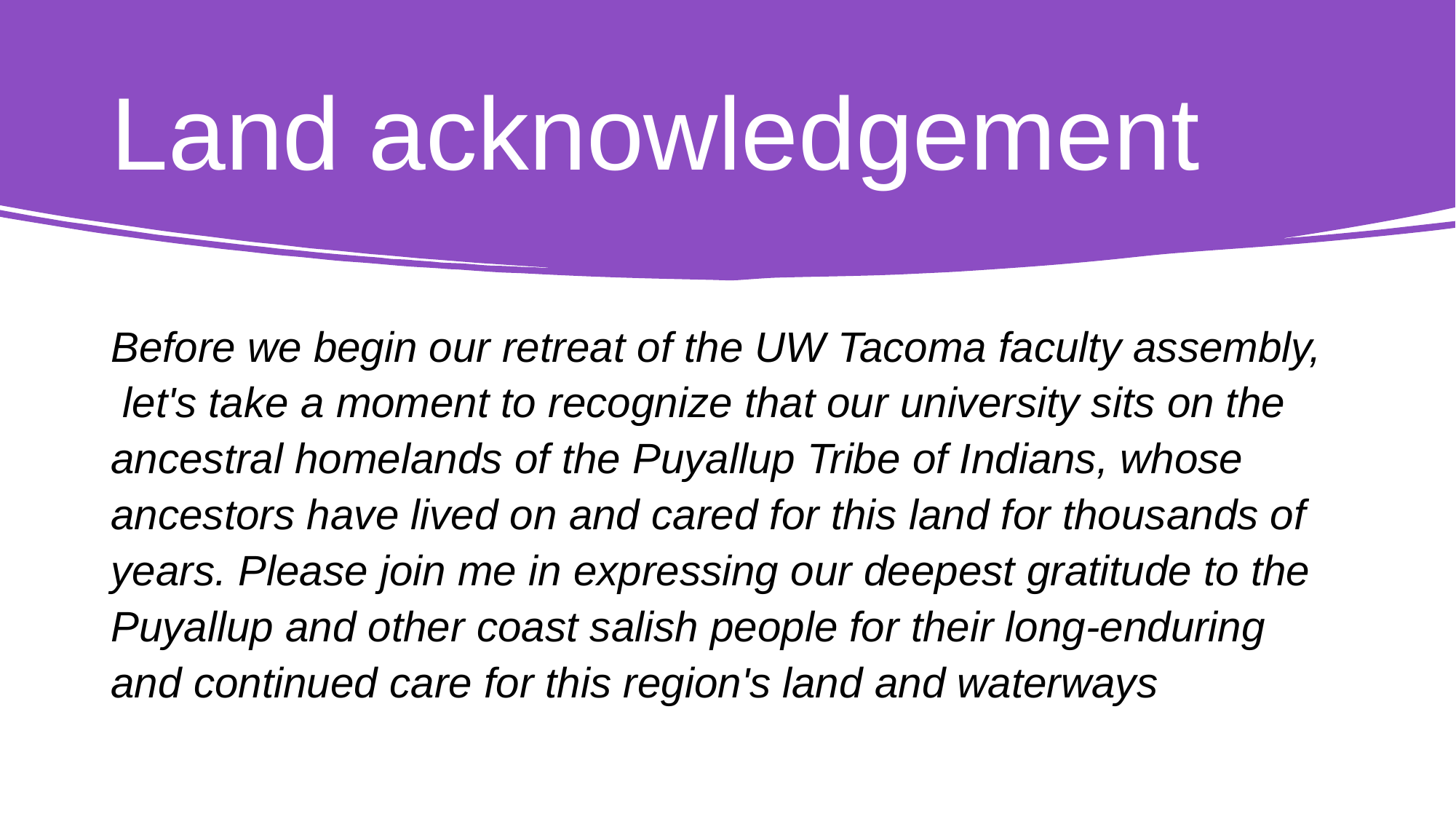

# Land acknowledgement
Before we begin our retreat of the UW Tacoma faculty assembly,  let's take a moment to recognize that our university sits on the ancestral homelands of the Puyallup Tribe of Indians, whose ancestors have lived on and cared for this land for thousands of years. Please join me in expressing our deepest gratitude to the Puyallup and other coast salish people for their long-enduring and continued care for this region's land and waterways